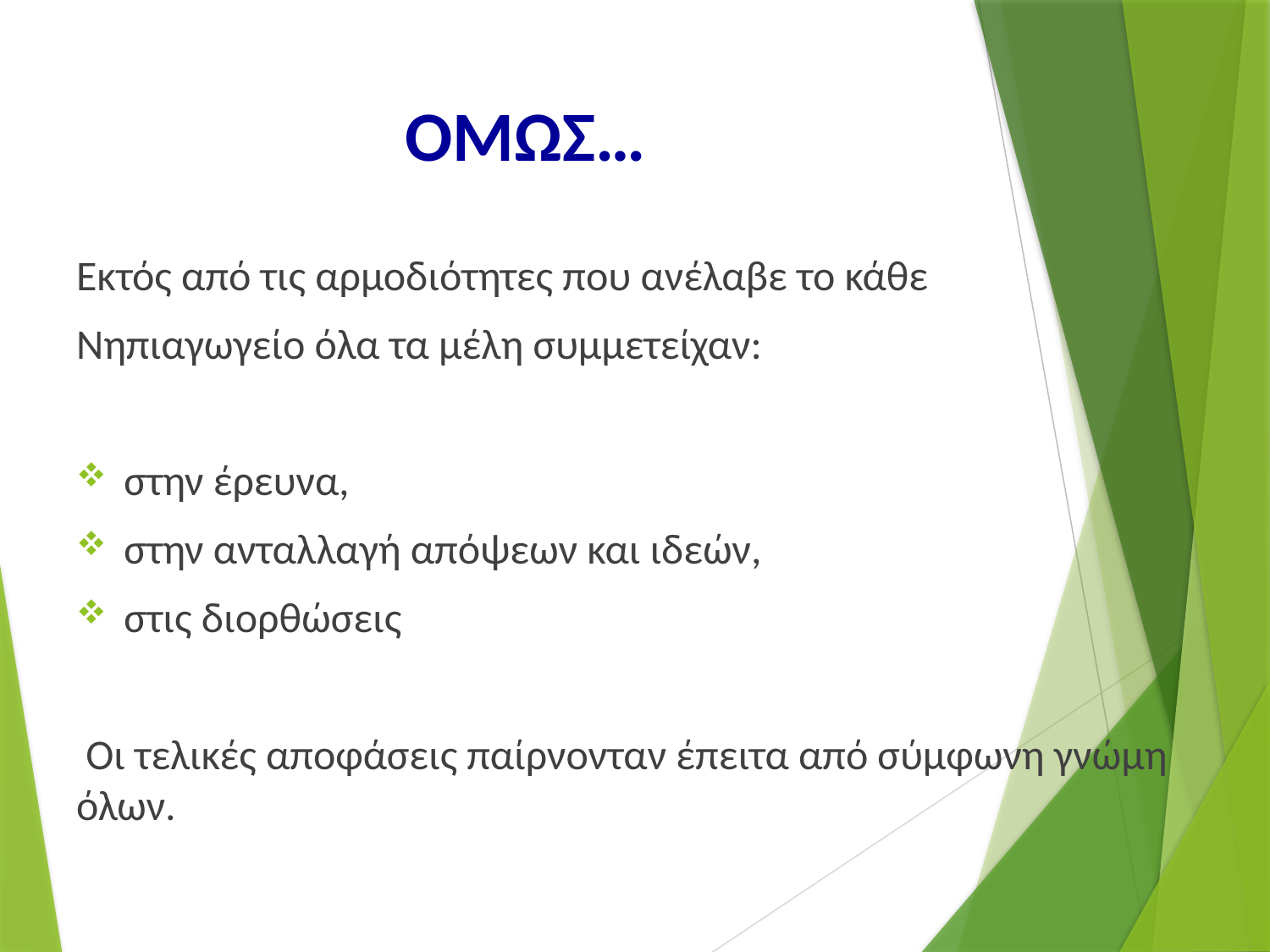

# ΟΜΩΣ…

Εκτός από τις αρμοδιότητες που ανέλαβε το κάθε
Νηπιαγωγείο όλα τα μέλη συμμετείχαν:

στην έρευνα,
στην ανταλλαγή απόψεων και ιδεών,
στις διορθώσεις

 Οι τελικές αποφάσεις παίρνονταν έπειτα από σύμφωνη γνώμη όλων.